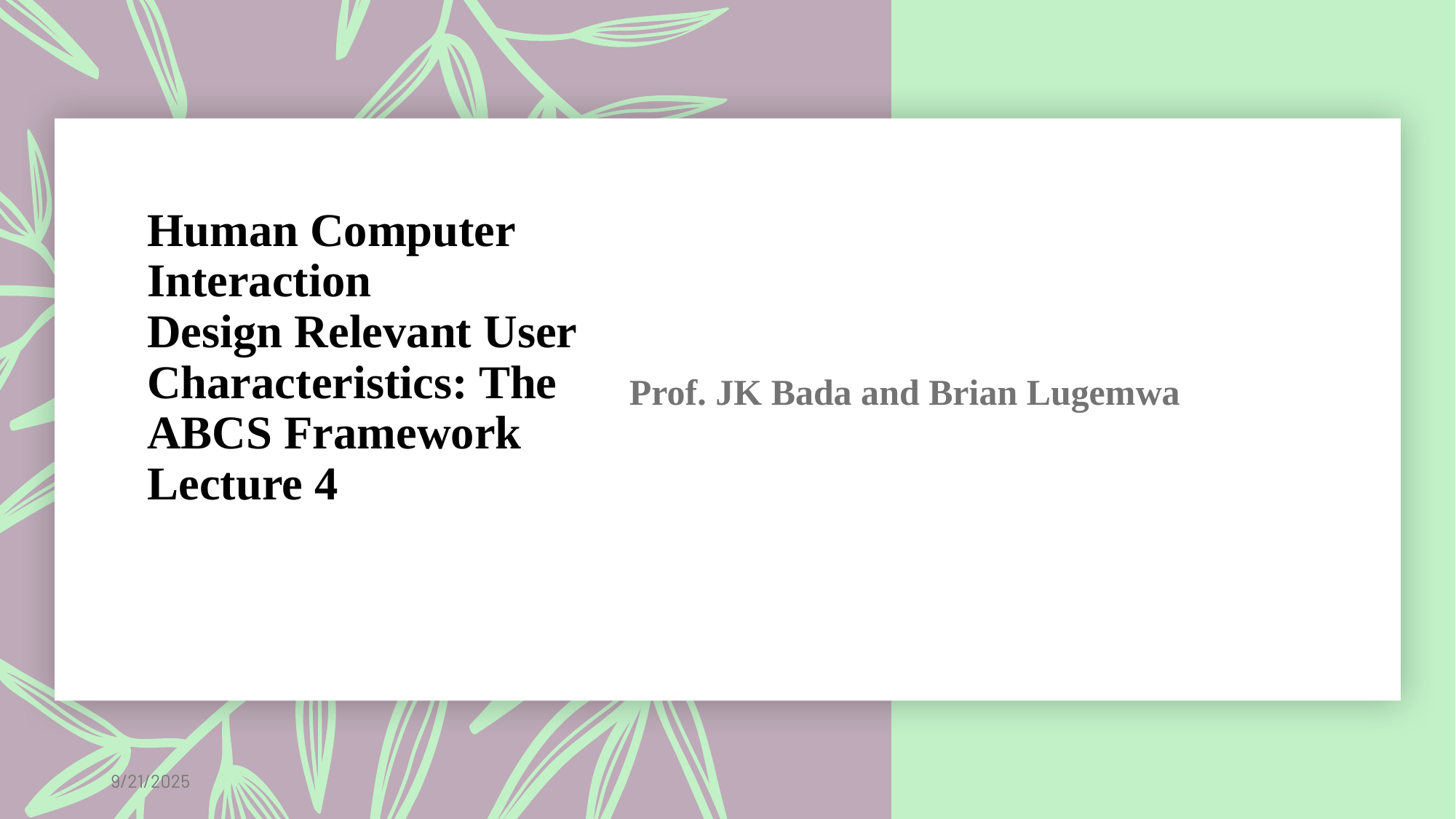

# Human Computer Interaction Design Relevant User Characteristics: The ABCS Framework Lecture 4

Prof. JK Bada and Brian Lugemwa

9/21/2025
1